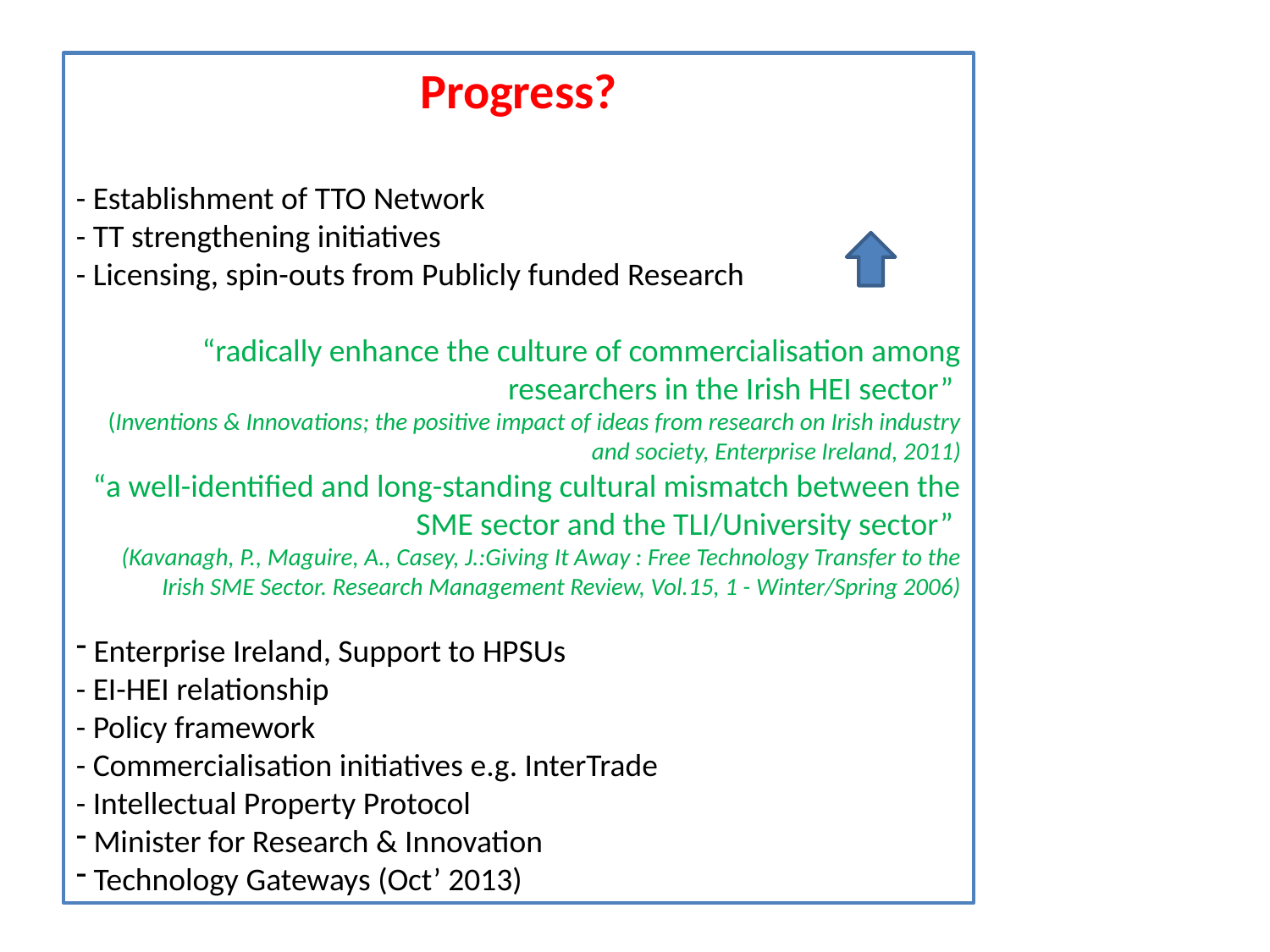

Progress?

- Establishment of TTO Network
- TT strengthening initiatives
- Licensing, spin-outs from Publicly funded Research

“radically enhance the culture of commercialisation among researchers in the Irish HEI sector”
(Inventions & Innovations; the positive impact of ideas from research on Irish industry and society, Enterprise Ireland, 2011)
“a well-identified and long-standing cultural mismatch between the SME sector and the TLI/University sector”
(Kavanagh, P., Maguire, A., Casey, J.:Giving It Away : Free Technology Transfer to the Irish SME Sector. Research Management Review, Vol.15, 1 - Winter/Spring 2006)

 Enterprise Ireland, Support to HPSUs
- EI-HEI relationship
- Policy framework
- Commercialisation initiatives e.g. InterTrade
- Intellectual Property Protocol
 Minister for Research & Innovation
 Technology Gateways (Oct’ 2013)